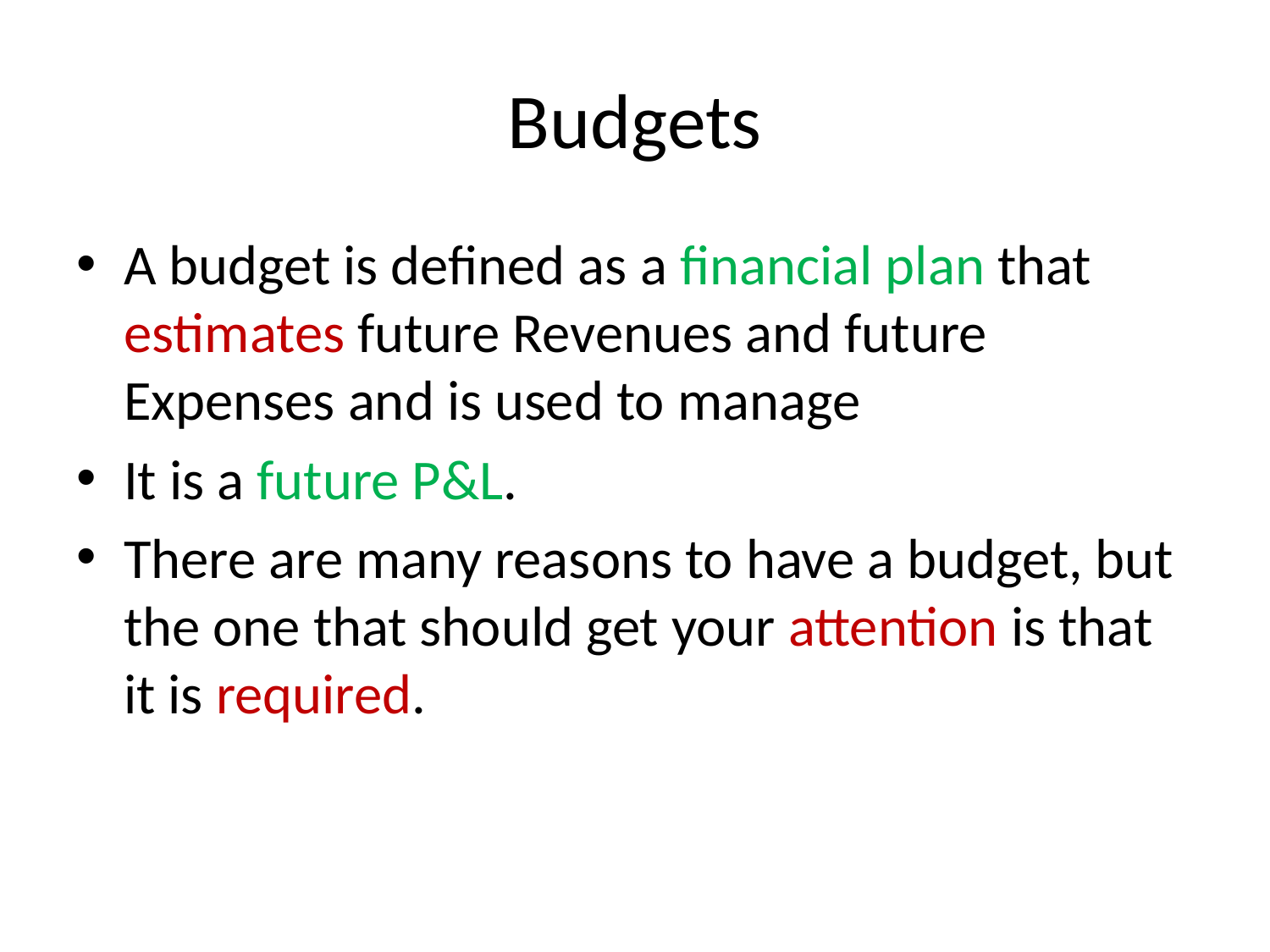

# Budgets
A budget is defined as a financial plan that estimates future Revenues and future Expenses and is used to manage
It is a future P&L.
There are many reasons to have a budget, but the one that should get your attention is that it is required.